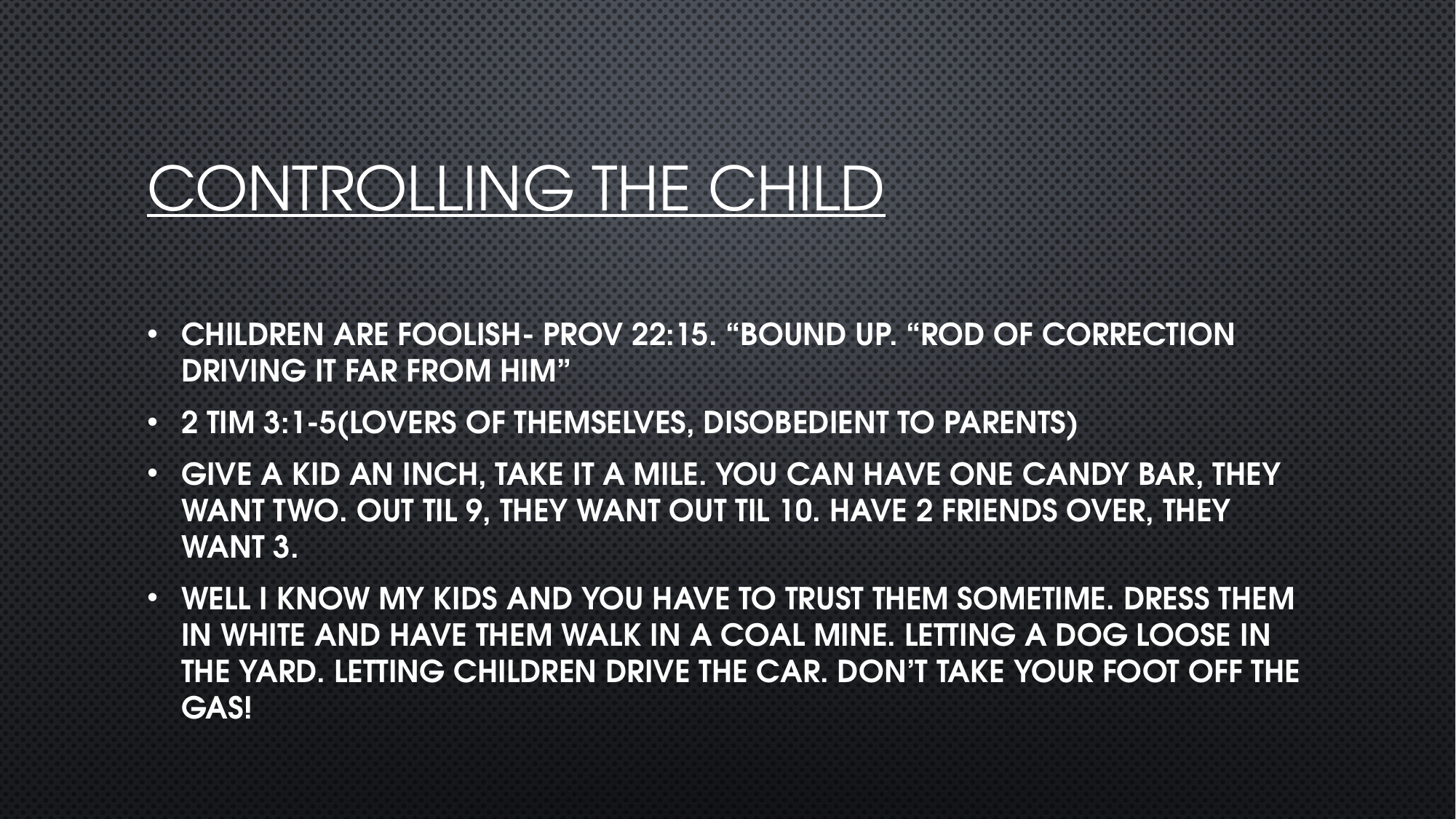

# Controlling the child
Children are foolish- prov 22:15. “bound up. “rod of correction driving it far from him”
2 tim 3:1-5(lovers of themselves, disobedient to parents)
Give a kid an inch, take it a mile. You can have one candy bar, they want two. Out til 9, they want out til 10. have 2 friends over, they want 3.
Well I know my kids and you have to trust them sometime. Dress them in white and have them walk in a coal mine. Letting a dog loose in the yard. Letting children drive the car. Don’t take your foot off the gas!